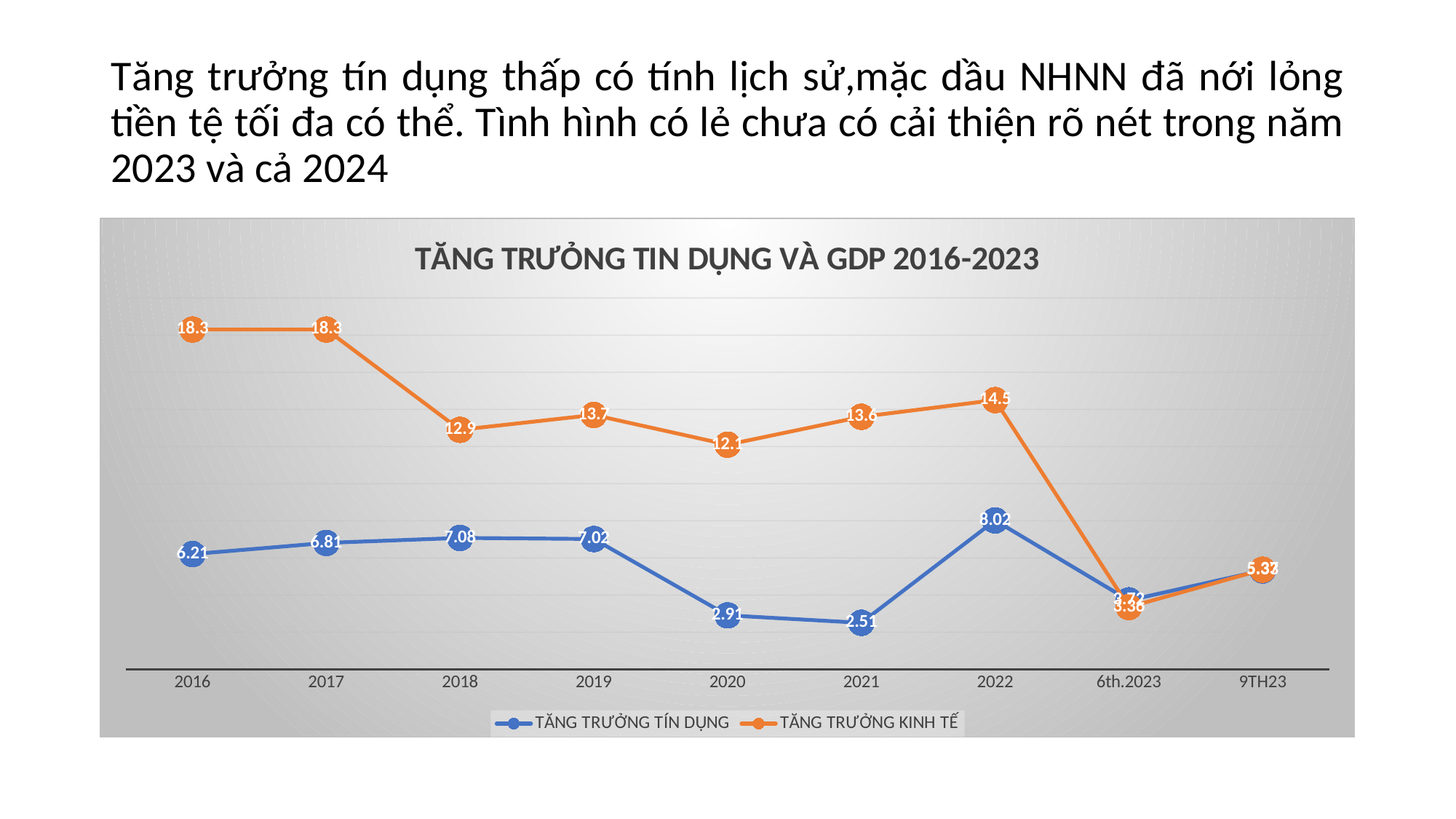

# Tăng trưởng tín dụng thấp có tính lịch sử,mặc dầu NHNN đã nới lỏng tiền tệ tối đa có thể. Tình hình có lẻ chưa có cải thiện rõ nét trong năm 2023 và cả 2024

### Chart: TĂNG TRƯỎNG TIN DỤNG VÀ GDP 2016-2023

| Category | TĂNG TRƯỞNG TÍN DỤNG | TĂNG TRƯỞNG KINH TẾ |
|---|---|---|
| 2016 | 6.21 | 18.3 |
| 2017 | 6.81 | 18.3 |
| 2018 | 7.08 | 12.9 |
| 2019 | 7.02 | 13.7 |
| 2020 | 2.91 | 12.1 |
| 2021 | 2.51 | 13.6 |
| 2022 | 8.02 | 14.5 |
| 6th.2023 | 3.72 | 3.36 |
| 9TH23 | 5.33 | 5.37 |